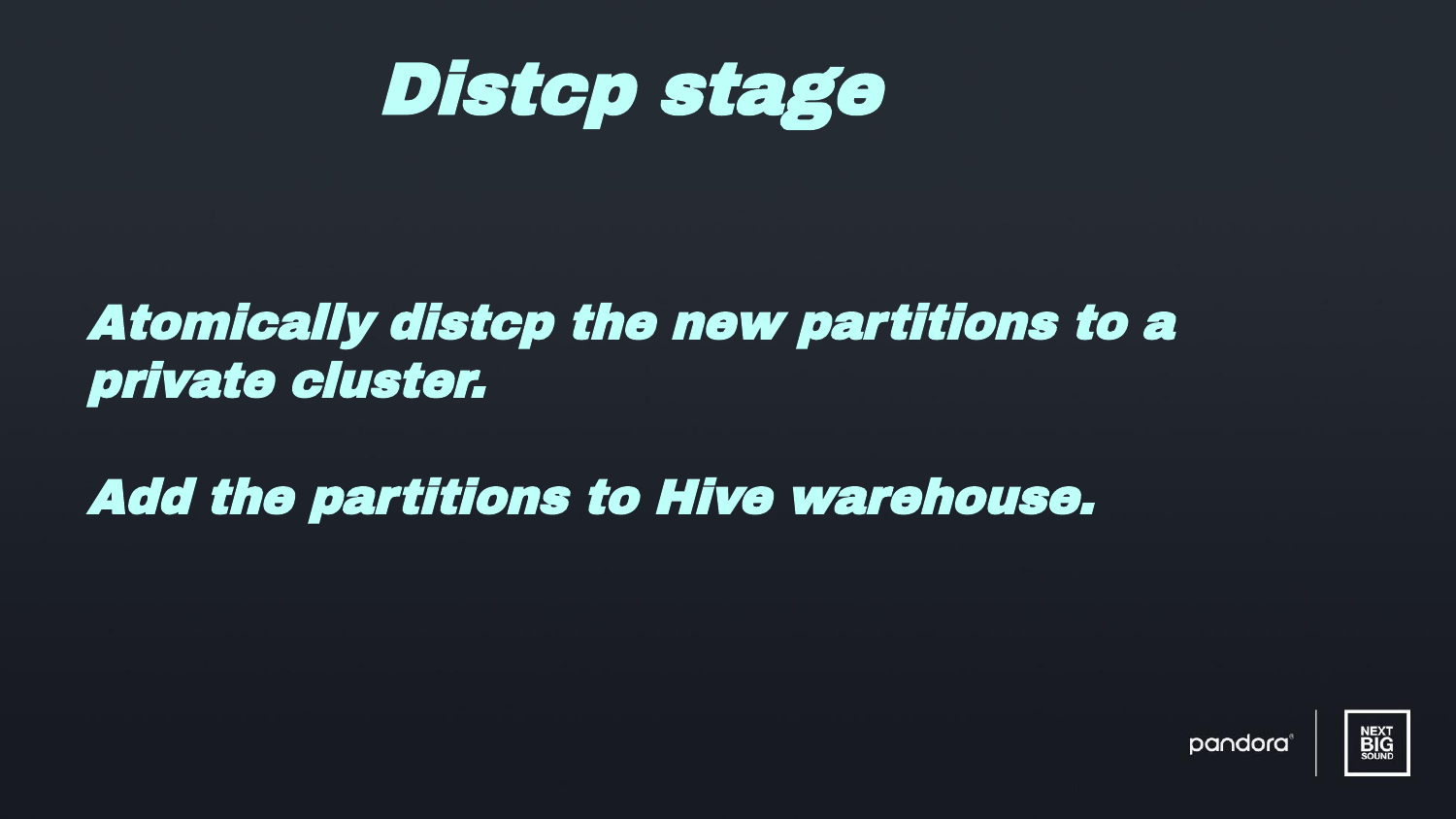

Distcp stage

Atomically distcp the new partitions to a private cluster.

Add the partitions to Hive warehouse.